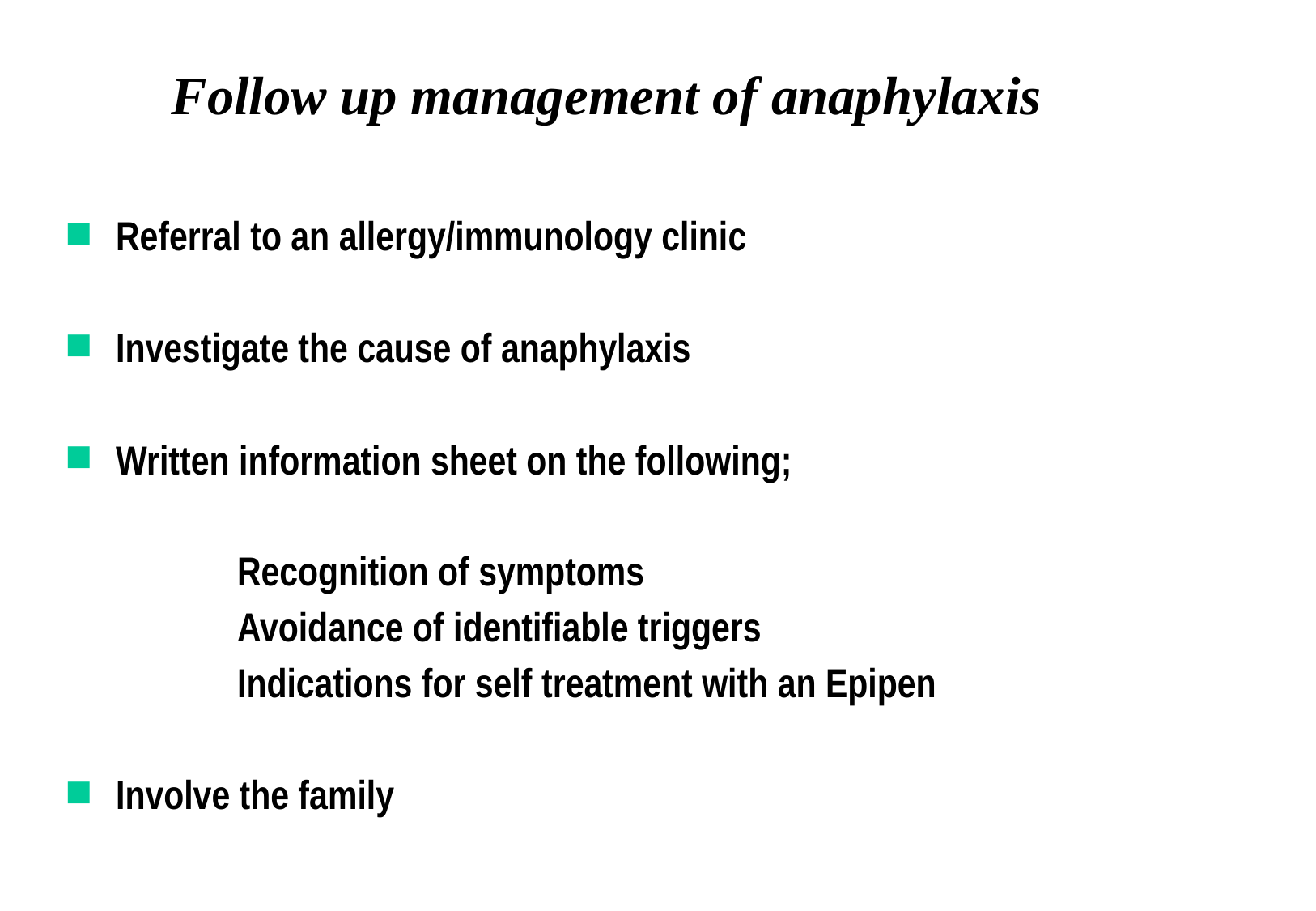

# Follow up management of anaphylaxis
Referral to an allergy/immunology clinic

Investigate the cause of anaphylaxis

Written information sheet on the following;

		Recognition of symptoms
 		Avoidance of identifiable triggers
		Indications for self treatment with an Epipen

Involve the family